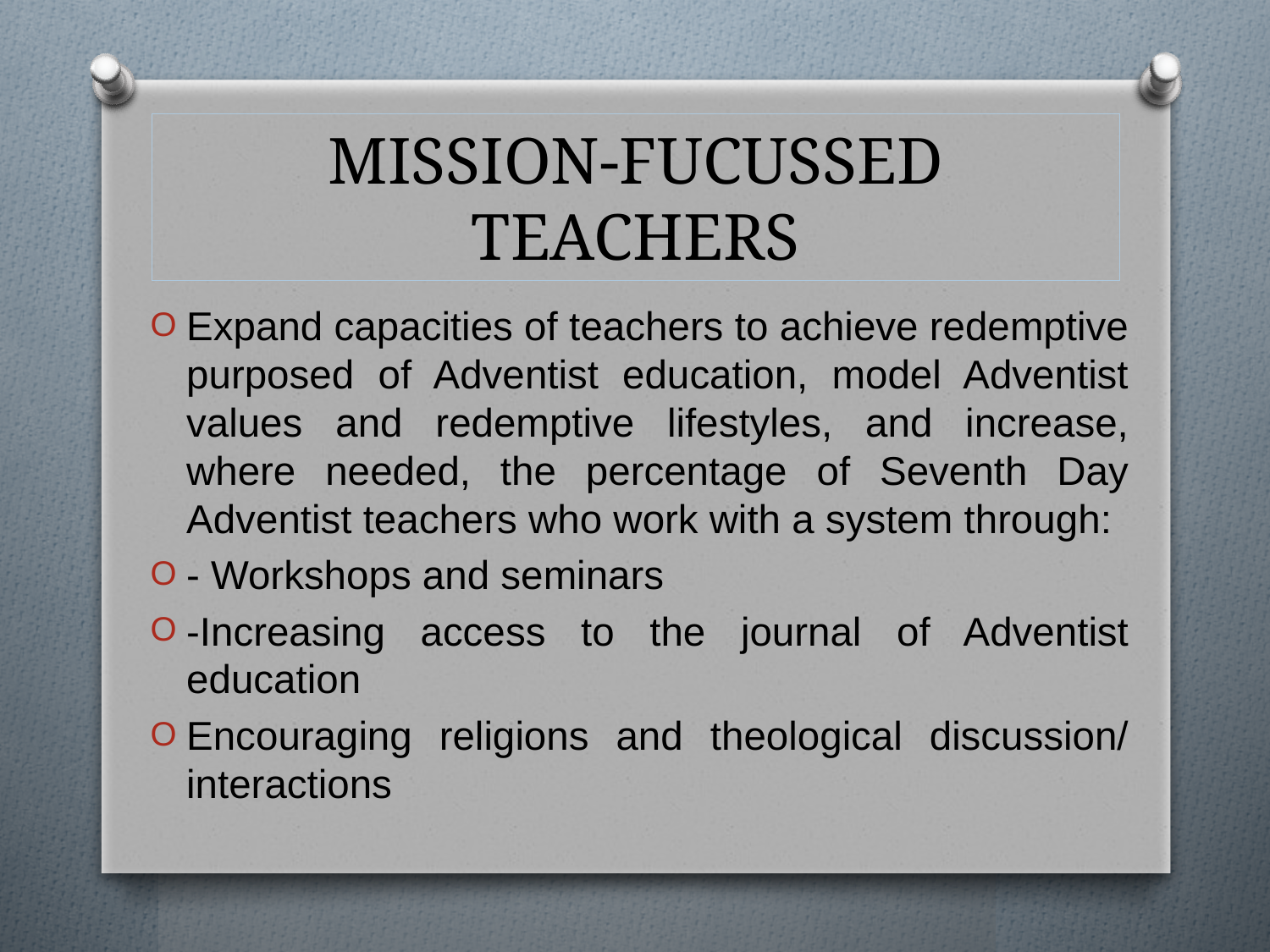

# MISSION-FUCUSSED TEACHERS
Expand capacities of teachers to achieve redemptive purposed of Adventist education, model Adventist values and redemptive lifestyles, and increase, where needed, the percentage of Seventh Day Adventist teachers who work with a system through:
- Workshops and seminars
-Increasing access to the journal of Adventist education
Encouraging religions and theological discussion/ interactions